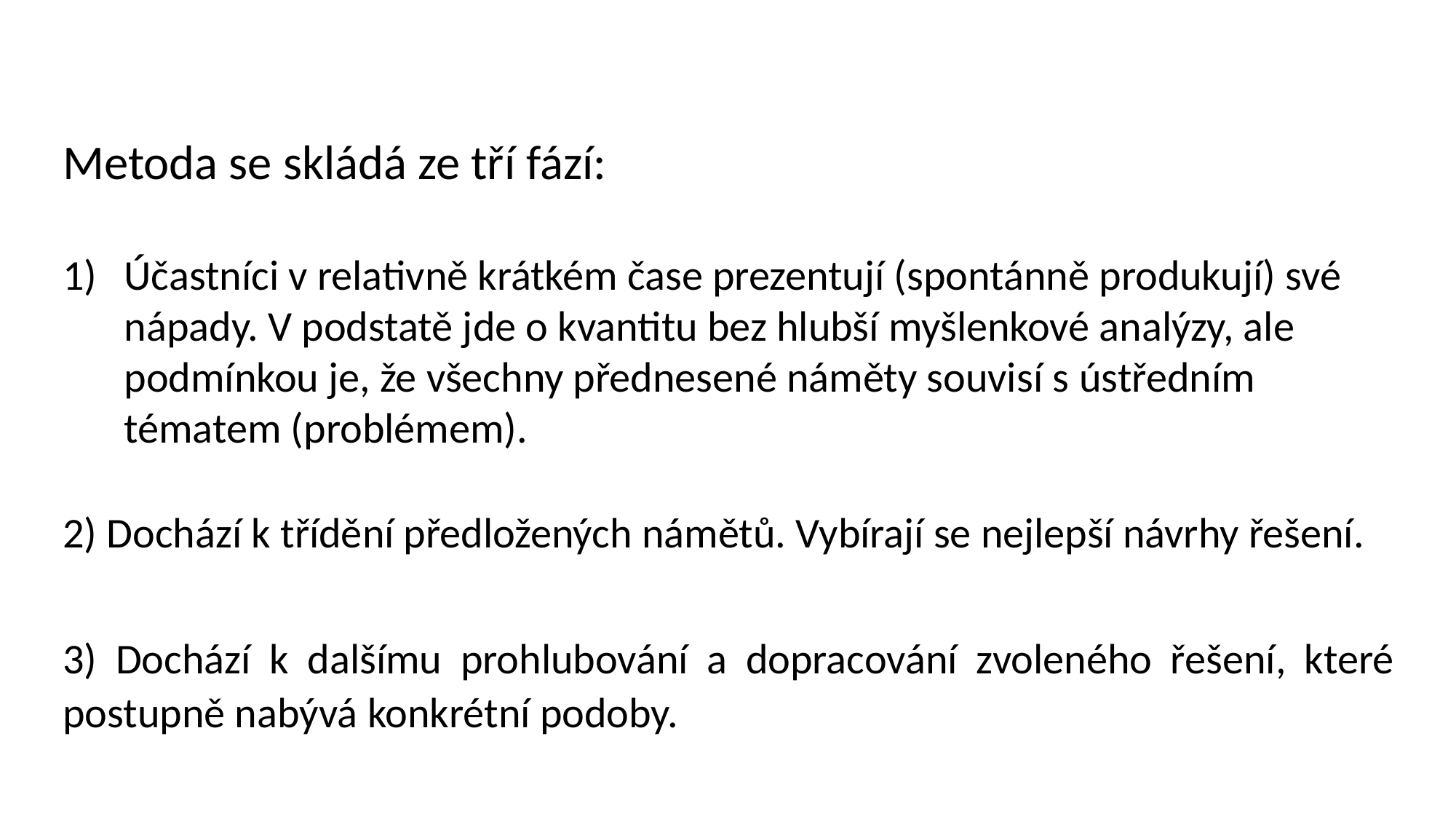

Metoda se skládá ze tří fází:

Účastníci v relativně krátkém čase prezentují (spontánně produkují) své nápady. V podstatě jde o kvantitu bez hlubší myšlenkové analýzy, ale podmínkou je, že všechny přednesené náměty souvisí s ústředním tématem (problémem).

2) Dochází k třídění předložených námětů. Vybírají se nejlepší návrhy řešení.

3) Dochází k dalšímu prohlubování a dopracování zvoleného řešení, které postupně nabývá konkrétní podoby.